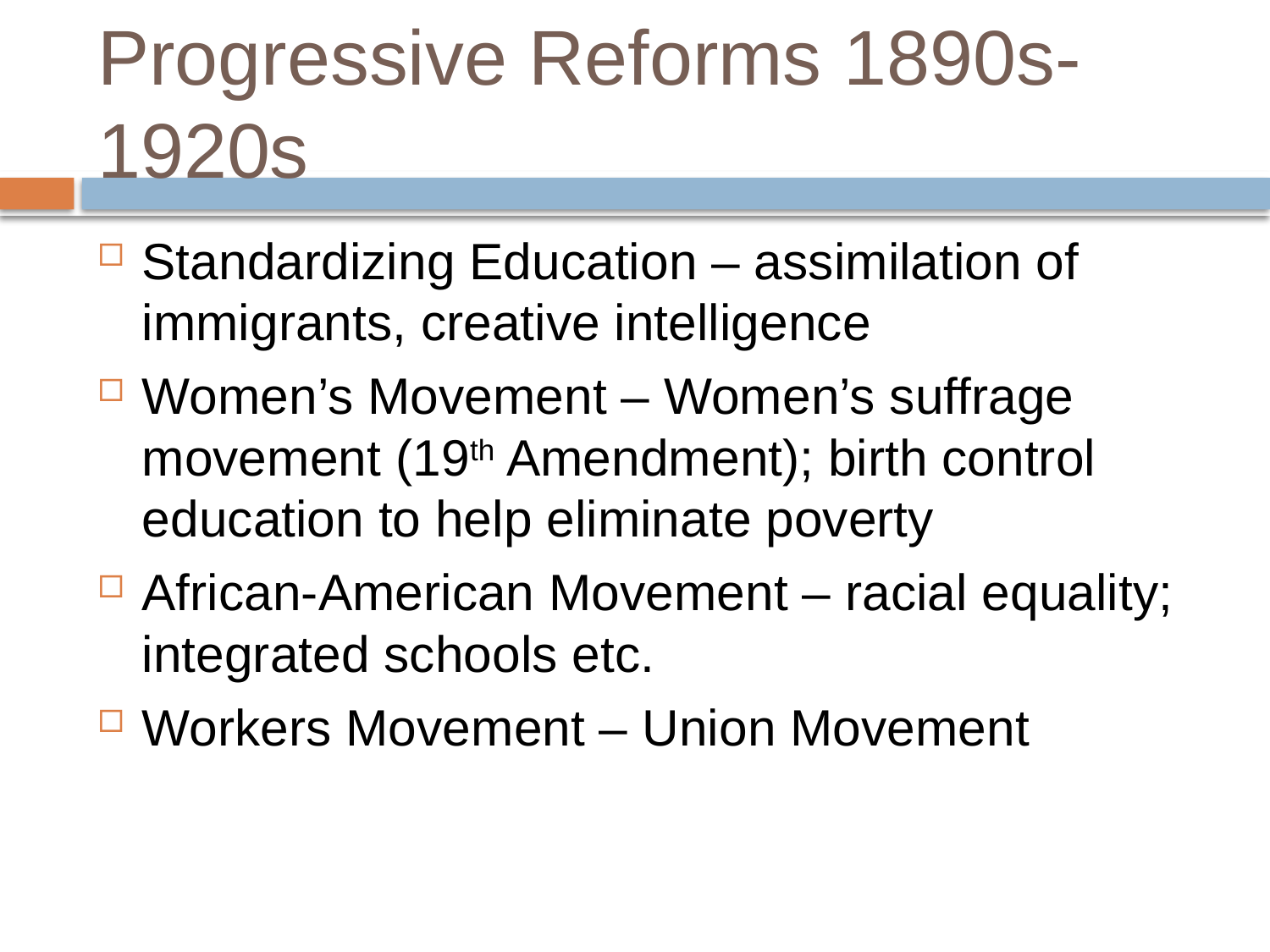

# Progressive Reforms 1890s-1920s
Standardizing Education – assimilation of immigrants, creative intelligence
Women’s Movement – Women’s suffrage movement (19th Amendment); birth control education to help eliminate poverty
African-American Movement – racial equality; integrated schools etc.
Workers Movement – Union Movement